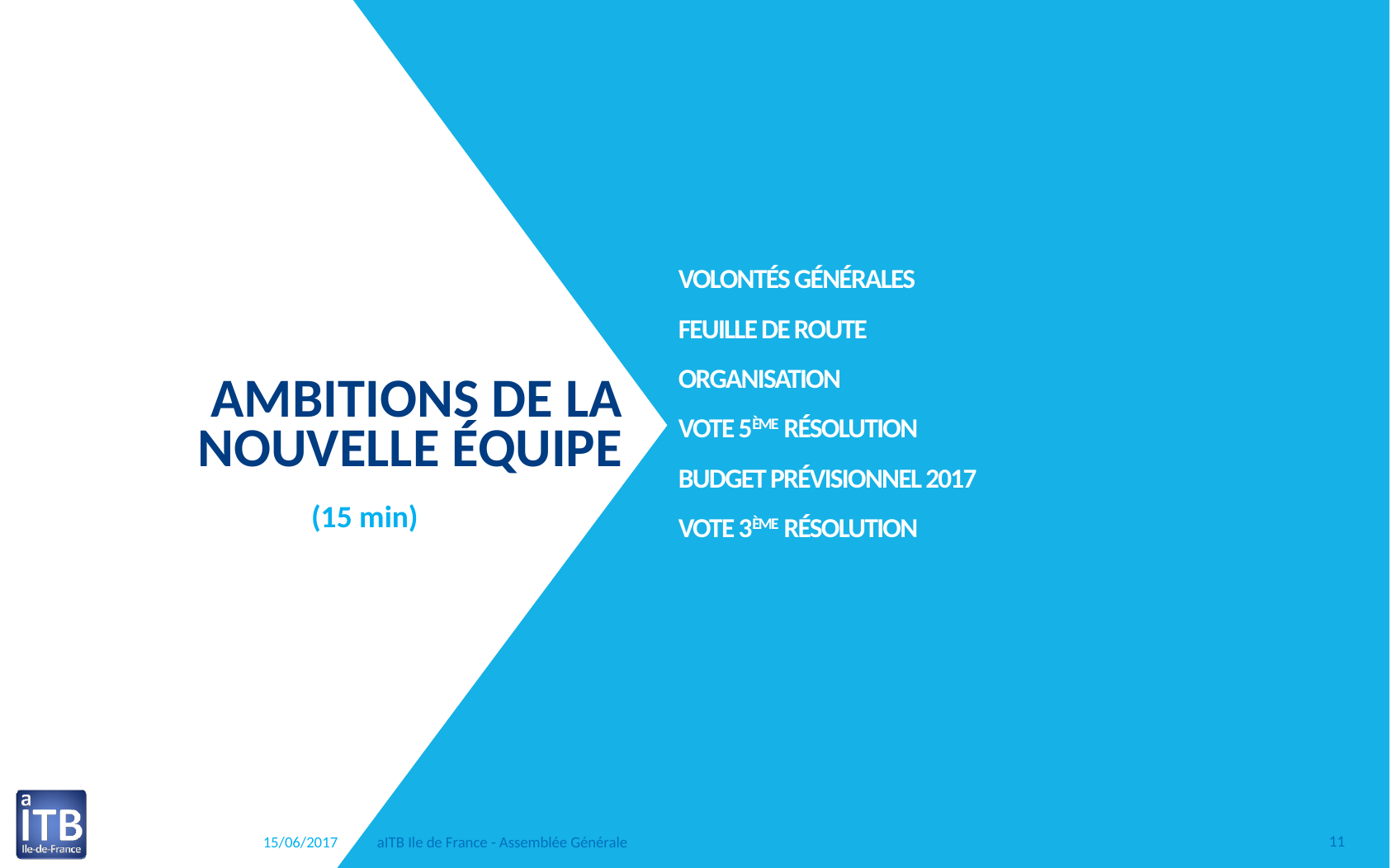

# Volontés générales Feuille de route Organisation vote 5ème résolution Budget prévisionnel 2017 vote 3ème résolution
Ambitions de la nouvelle équipe
(15 min)
15/06/2017
aITB Ile de France - Assemblée Générale